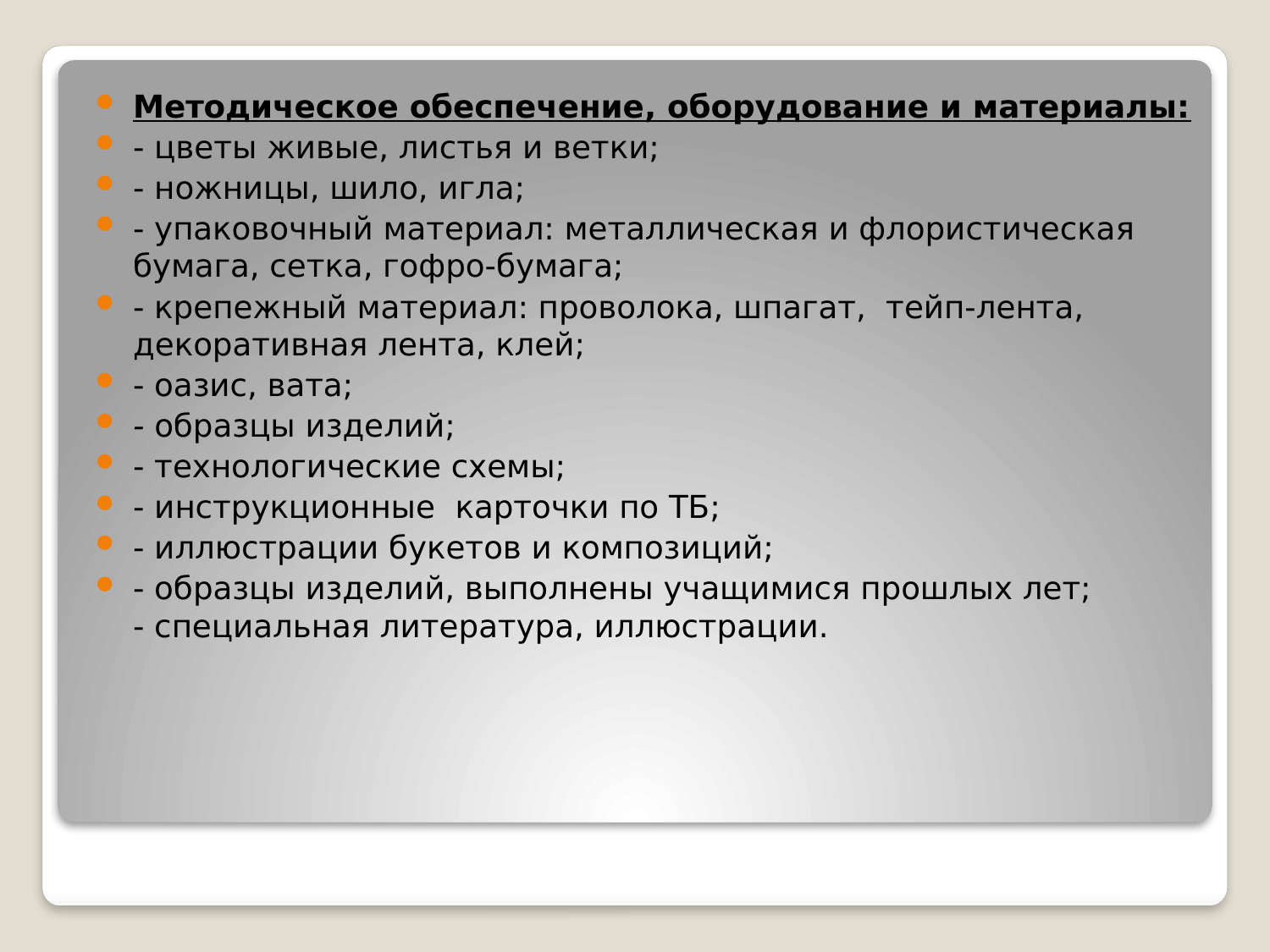

Методическое обеспечение, оборудование и материалы:
- цветы живые, листья и ветки;
- ножницы, шило, игла;
- упаковочный материал: металлическая и флористическая    бумага, сетка, гофро-бумага;
- крепежный материал: проволока, шпагат,  тейп-лента, декоративная лента, клей;
- оазис, вата;
- образцы изделий;
- технологические схемы;
- инструкционные  карточки по ТБ;
- иллюстрации букетов и композиций;
- образцы изделий, выполнены учащимися прошлых лет;
- специальная литература, иллюстрации.

#